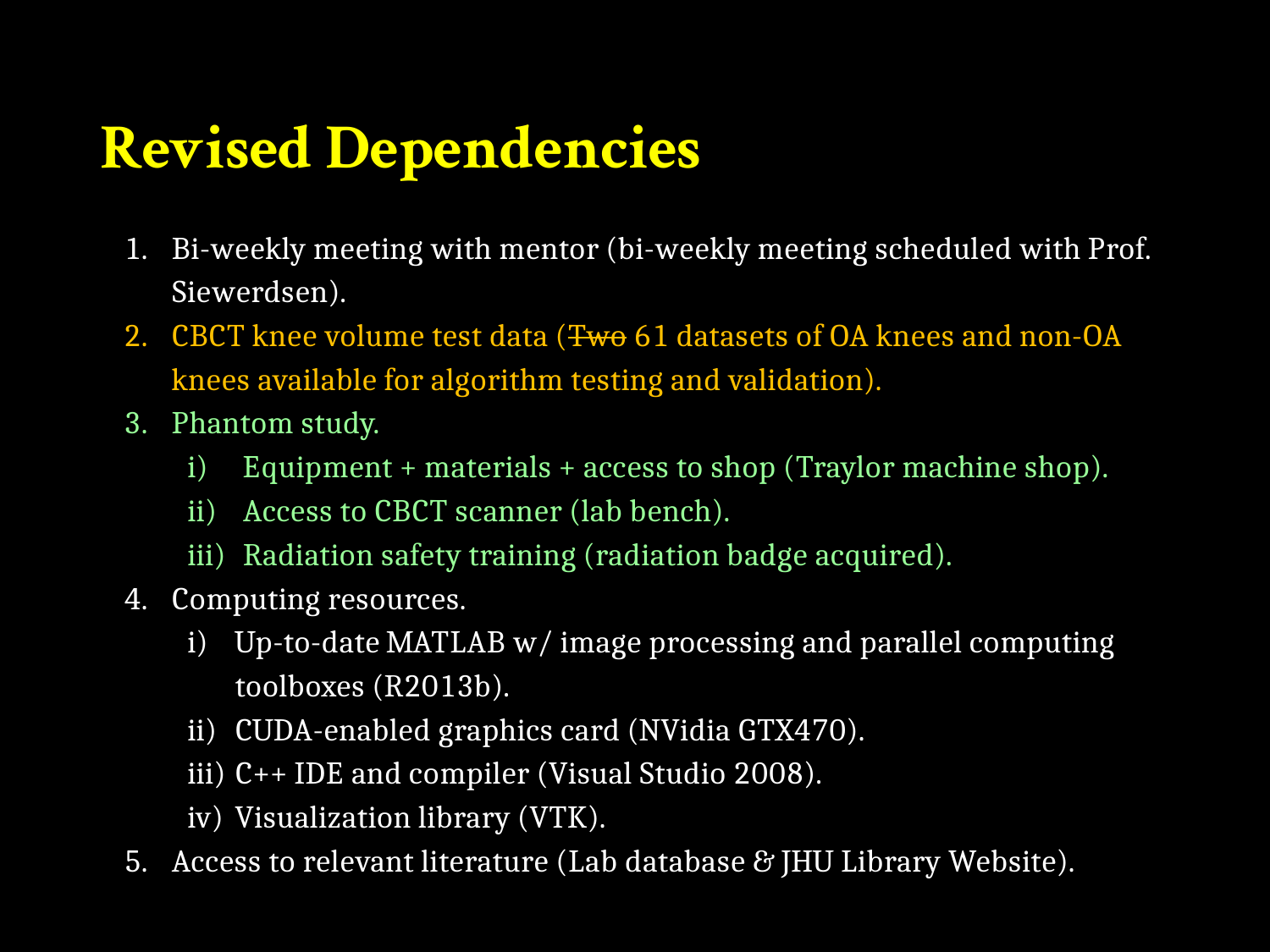

Revised Dependencies
Bi-weekly meeting with mentor (bi-weekly meeting scheduled with Prof. Siewerdsen).
CBCT knee volume test data (Two 61 datasets of OA knees and non-OA knees available for algorithm testing and validation).
Phantom study.
Equipment + materials + access to shop (Traylor machine shop).
Access to CBCT scanner (lab bench).
Radiation safety training (radiation badge acquired).
Computing resources.
Up-to-date MATLAB w/ image processing and parallel computing toolboxes (R2013b).
CUDA-enabled graphics card (NVidia GTX470).
C++ IDE and compiler (Visual Studio 2008).
Visualization library (VTK).
Access to relevant literature (Lab database & JHU Library Website).